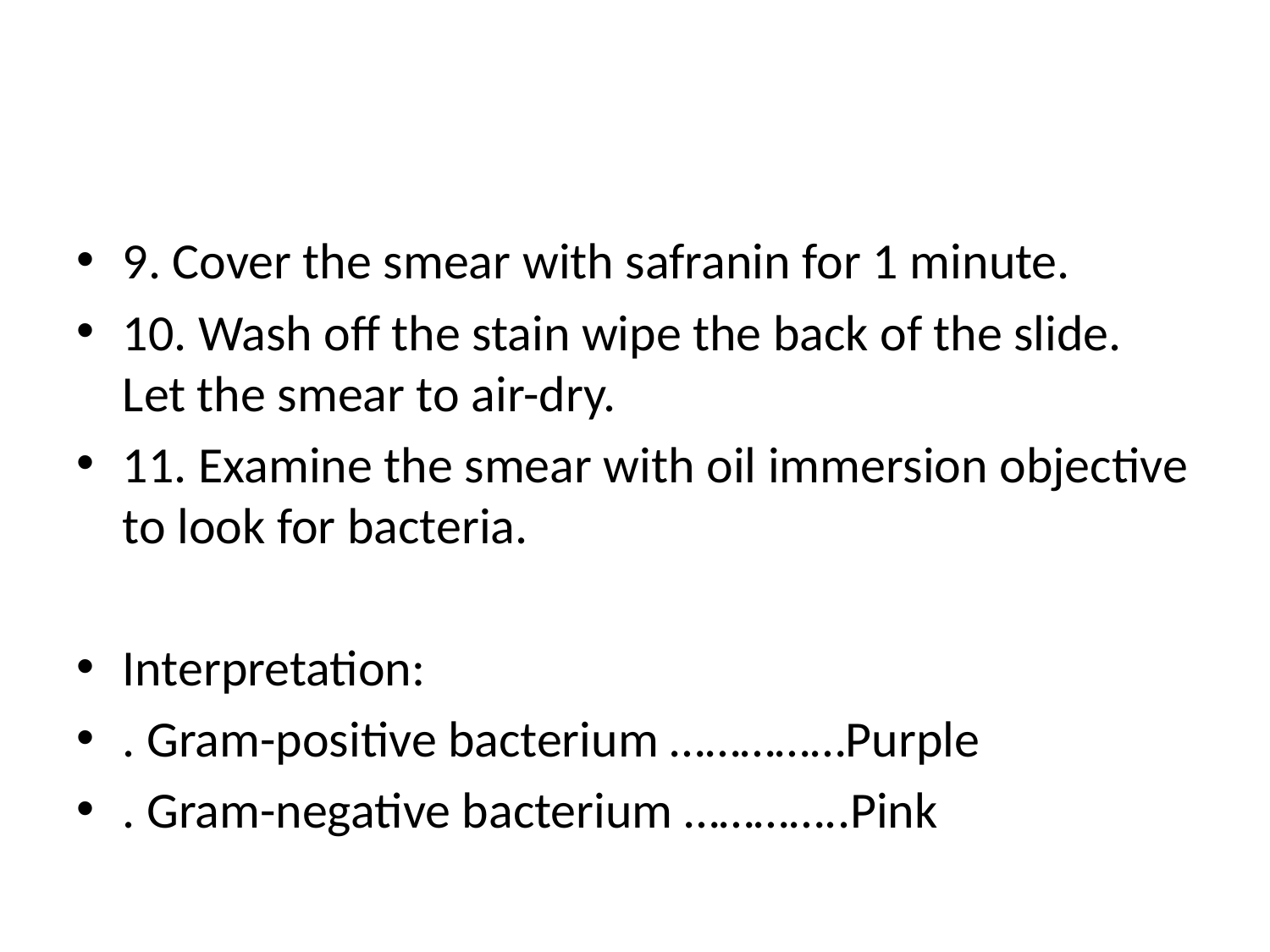

#
9. Cover the smear with safranin for 1 minute.
10. Wash off the stain wipe the back of the slide. Let the smear to air-dry.
11. Examine the smear with oil immersion objective to look for bacteria.

Interpretation:
. Gram-positive bacterium ……………Purple
. Gram-negative bacterium …………..Pink